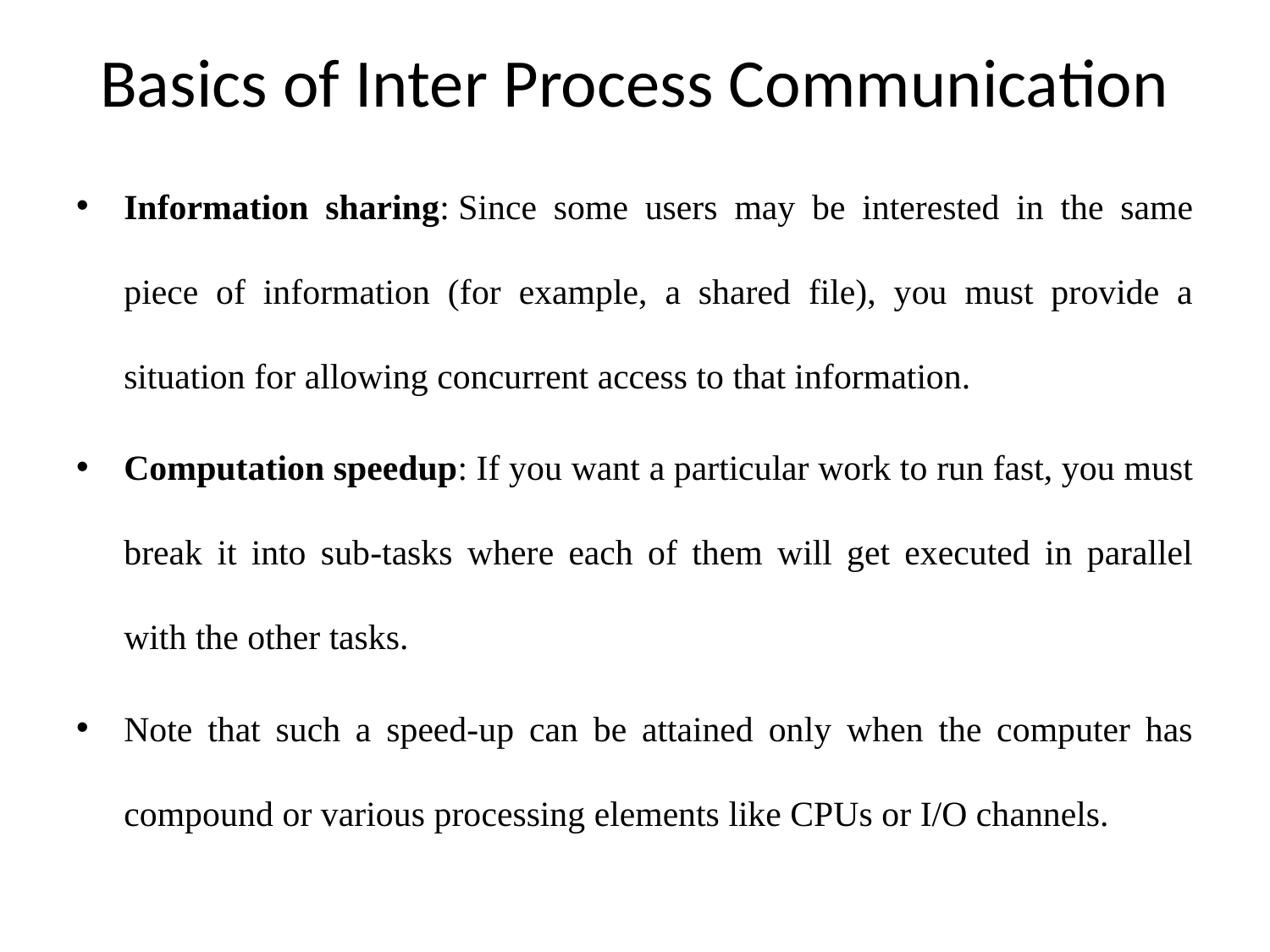

# Basics of Inter Process Communication
Information sharing: Since some users may be interested in the same piece of information (for example, a shared file), you must provide a situation for allowing concurrent access to that information.
Computation speedup: If you want a particular work to run fast, you must break it into sub-tasks where each of them will get executed in parallel with the other tasks.
Note that such a speed-up can be attained only when the computer has compound or various processing elements like CPUs or I/O channels.